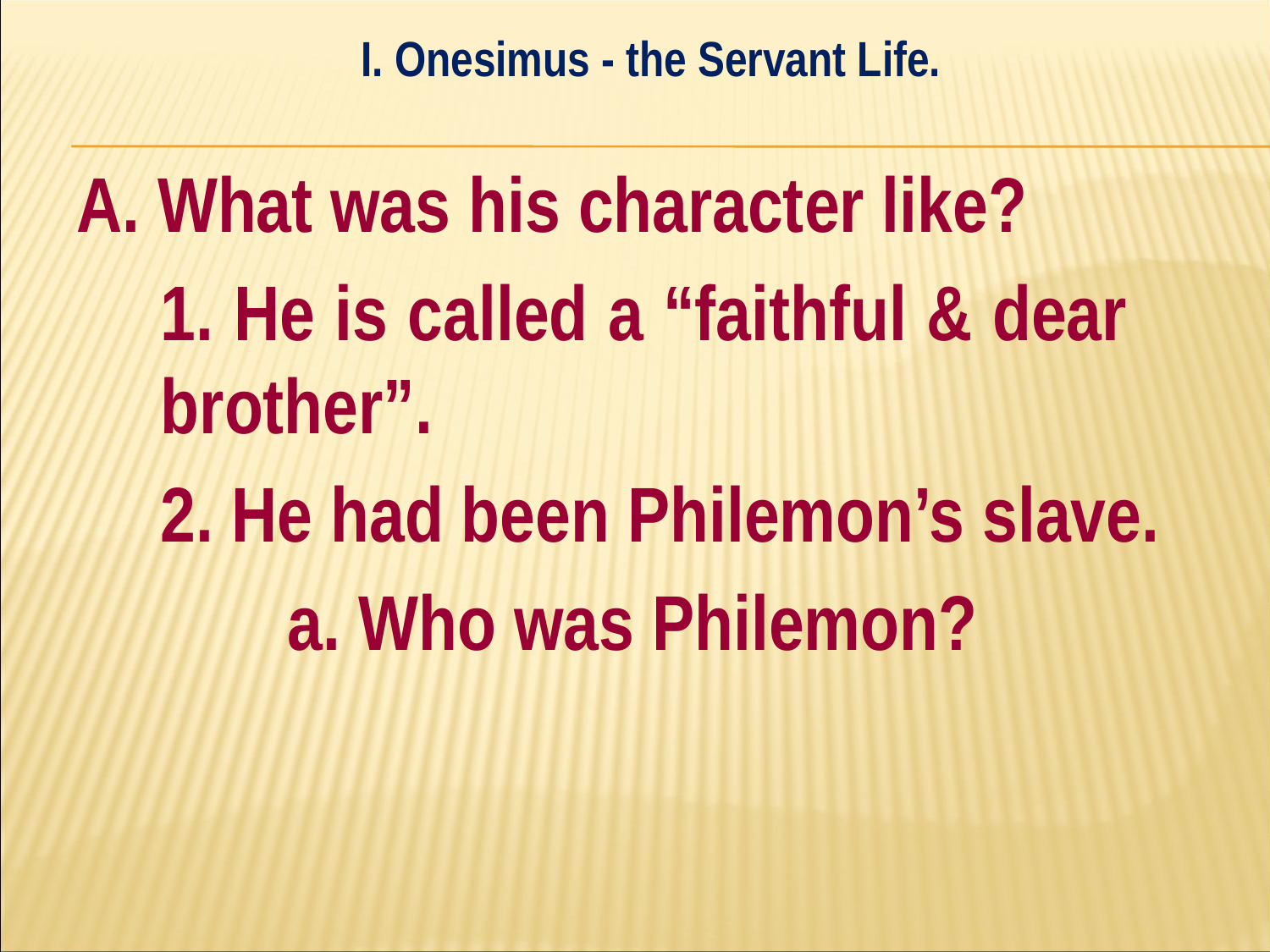

I. Onesimus - the Servant Life.
#
A. What was his character like?
	1. He is called a “faithful & dear 	brother”.
	2. He had been Philemon’s slave.
		a. Who was Philemon?